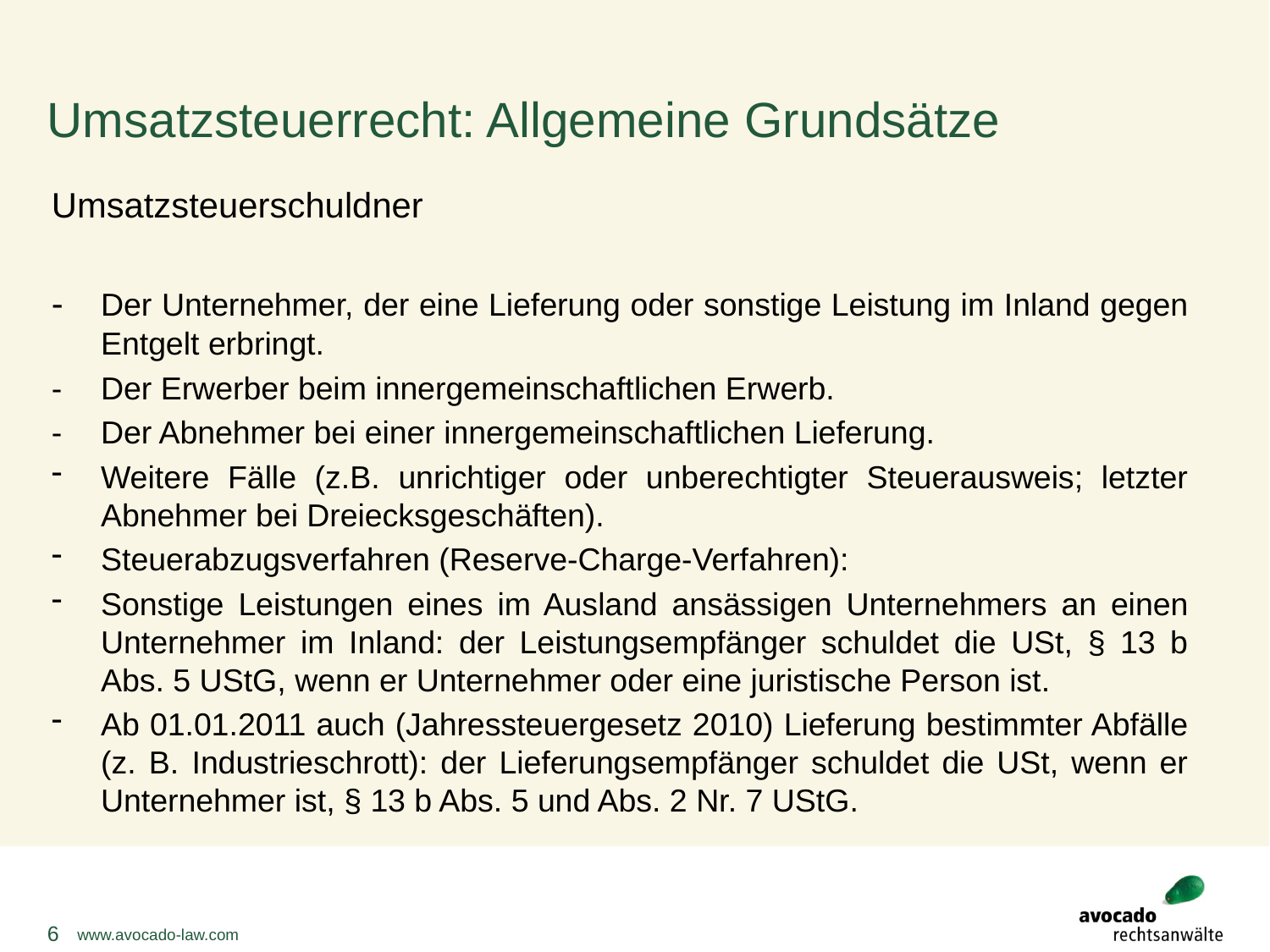

# Umsatzsteuerrecht: Allgemeine Grundsätze
Umsatzsteuerschuldner

-	Der Unternehmer, der eine Lieferung oder sonstige Leistung im Inland gegen Entgelt erbringt.
- 	Der Erwerber beim innergemeinschaftlichen Erwerb.
-	Der Abnehmer bei einer innergemeinschaftlichen Lieferung.
Weitere Fälle (z.B. unrichtiger oder unberechtigter Steuerausweis; letzter Abnehmer bei Dreiecksgeschäften).
Steuerabzugsverfahren (Reserve-Charge-Verfahren):
Sonstige Leistungen eines im Ausland ansässigen Unternehmers an einen Unternehmer im Inland: der Leistungsempfänger schuldet die USt, § 13 b Abs. 5 UStG, wenn er Unternehmer oder eine juristische Person ist.
Ab 01.01.2011 auch (Jahressteuergesetz 2010) Lieferung bestimmter Abfälle (z. B. Industrieschrott): der Lieferungsempfänger schuldet die USt, wenn er Unternehmer ist, § 13 b Abs. 5 und Abs. 2 Nr. 7 UStG.
6